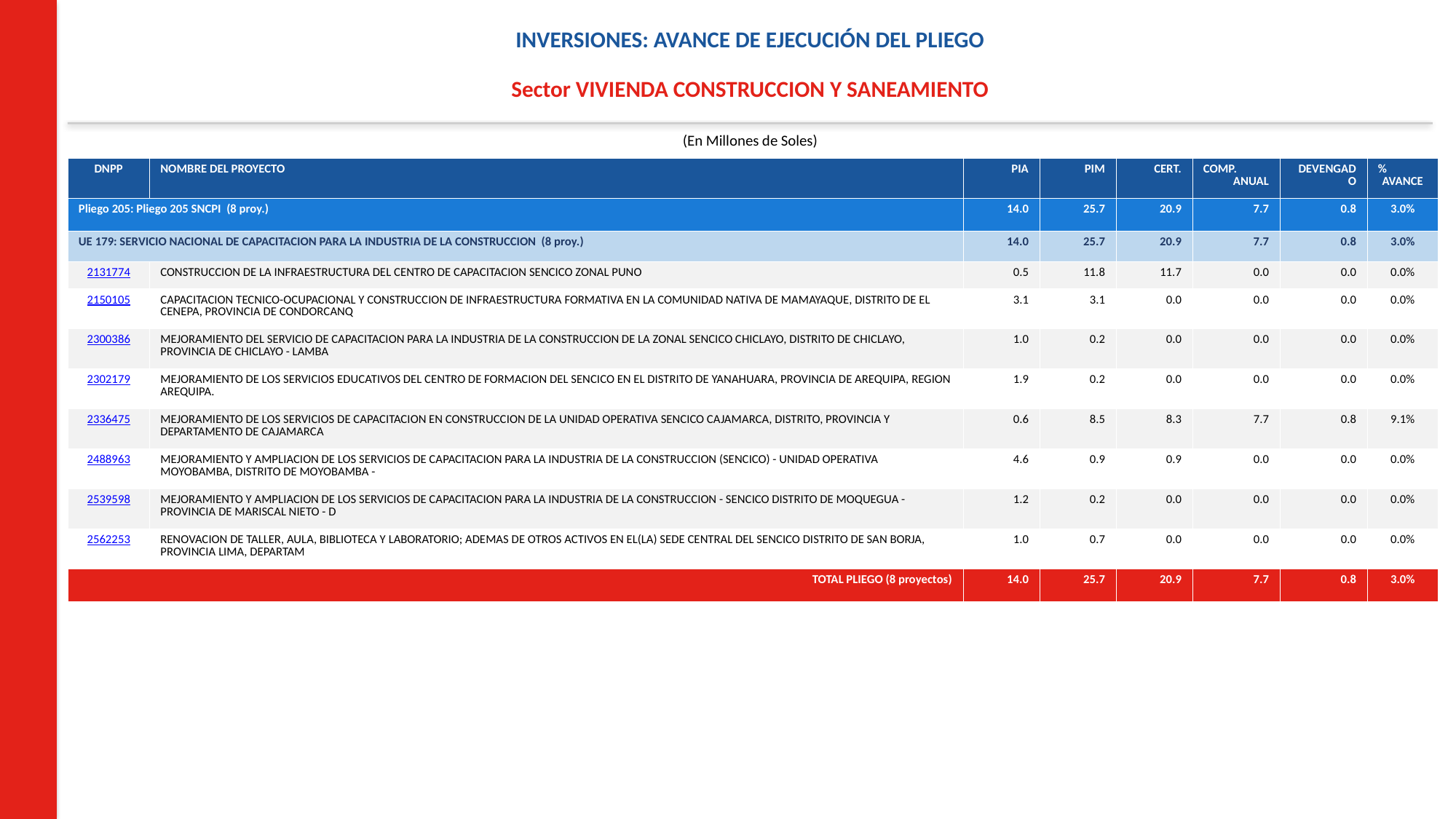

INVERSIONES: AVANCE DE EJECUCIÓN DEL PLIEGO
Sector VIVIENDA CONSTRUCCION Y SANEAMIENTO

(En Millones de Soles)
| DNPP | NOMBRE DEL PROYECTO | PIA | PIM | CERT. | COMP. ANUAL | DEVENGADO | % AVANCE |
| --- | --- | --- | --- | --- | --- | --- | --- |
| Pliego 205: Pliego 205 SNCPI (8 proy.) |  | 14.0 | 25.7 | 20.9 | 7.7 | 0.8 | 3.0% |
| UE 179: SERVICIO NACIONAL DE CAPACITACION PARA LA INDUSTRIA DE LA CONSTRUCCION (8 proy.) |  | 14.0 | 25.7 | 20.9 | 7.7 | 0.8 | 3.0% |
| 2131774 | CONSTRUCCION DE LA INFRAESTRUCTURA DEL CENTRO DE CAPACITACION SENCICO ZONAL PUNO | 0.5 | 11.8 | 11.7 | 0.0 | 0.0 | 0.0% |
| 2150105 | CAPACITACION TECNICO-OCUPACIONAL Y CONSTRUCCION DE INFRAESTRUCTURA FORMATIVA EN LA COMUNIDAD NATIVA DE MAMAYAQUE, DISTRITO DE EL CENEPA, PROVINCIA DE CONDORCANQ | 3.1 | 3.1 | 0.0 | 0.0 | 0.0 | 0.0% |
| 2300386 | MEJORAMIENTO DEL SERVICIO DE CAPACITACION PARA LA INDUSTRIA DE LA CONSTRUCCION DE LA ZONAL SENCICO CHICLAYO, DISTRITO DE CHICLAYO, PROVINCIA DE CHICLAYO - LAMBA | 1.0 | 0.2 | 0.0 | 0.0 | 0.0 | 0.0% |
| 2302179 | MEJORAMIENTO DE LOS SERVICIOS EDUCATIVOS DEL CENTRO DE FORMACION DEL SENCICO EN EL DISTRITO DE YANAHUARA, PROVINCIA DE AREQUIPA, REGION AREQUIPA. | 1.9 | 0.2 | 0.0 | 0.0 | 0.0 | 0.0% |
| 2336475 | MEJORAMIENTO DE LOS SERVICIOS DE CAPACITACION EN CONSTRUCCION DE LA UNIDAD OPERATIVA SENCICO CAJAMARCA, DISTRITO, PROVINCIA Y DEPARTAMENTO DE CAJAMARCA | 0.6 | 8.5 | 8.3 | 7.7 | 0.8 | 9.1% |
| 2488963 | MEJORAMIENTO Y AMPLIACION DE LOS SERVICIOS DE CAPACITACION PARA LA INDUSTRIA DE LA CONSTRUCCION (SENCICO) - UNIDAD OPERATIVA MOYOBAMBA, DISTRITO DE MOYOBAMBA - | 4.6 | 0.9 | 0.9 | 0.0 | 0.0 | 0.0% |
| 2539598 | MEJORAMIENTO Y AMPLIACION DE LOS SERVICIOS DE CAPACITACION PARA LA INDUSTRIA DE LA CONSTRUCCION - SENCICO DISTRITO DE MOQUEGUA - PROVINCIA DE MARISCAL NIETO - D | 1.2 | 0.2 | 0.0 | 0.0 | 0.0 | 0.0% |
| 2562253 | RENOVACION DE TALLER, AULA, BIBLIOTECA Y LABORATORIO; ADEMAS DE OTROS ACTIVOS EN EL(LA) SEDE CENTRAL DEL SENCICO DISTRITO DE SAN BORJA, PROVINCIA LIMA, DEPARTAM | 1.0 | 0.7 | 0.0 | 0.0 | 0.0 | 0.0% |
| TOTAL PLIEGO (8 proyectos) |  | 14.0 | 25.7 | 20.9 | 7.7 | 0.8 | 3.0% |